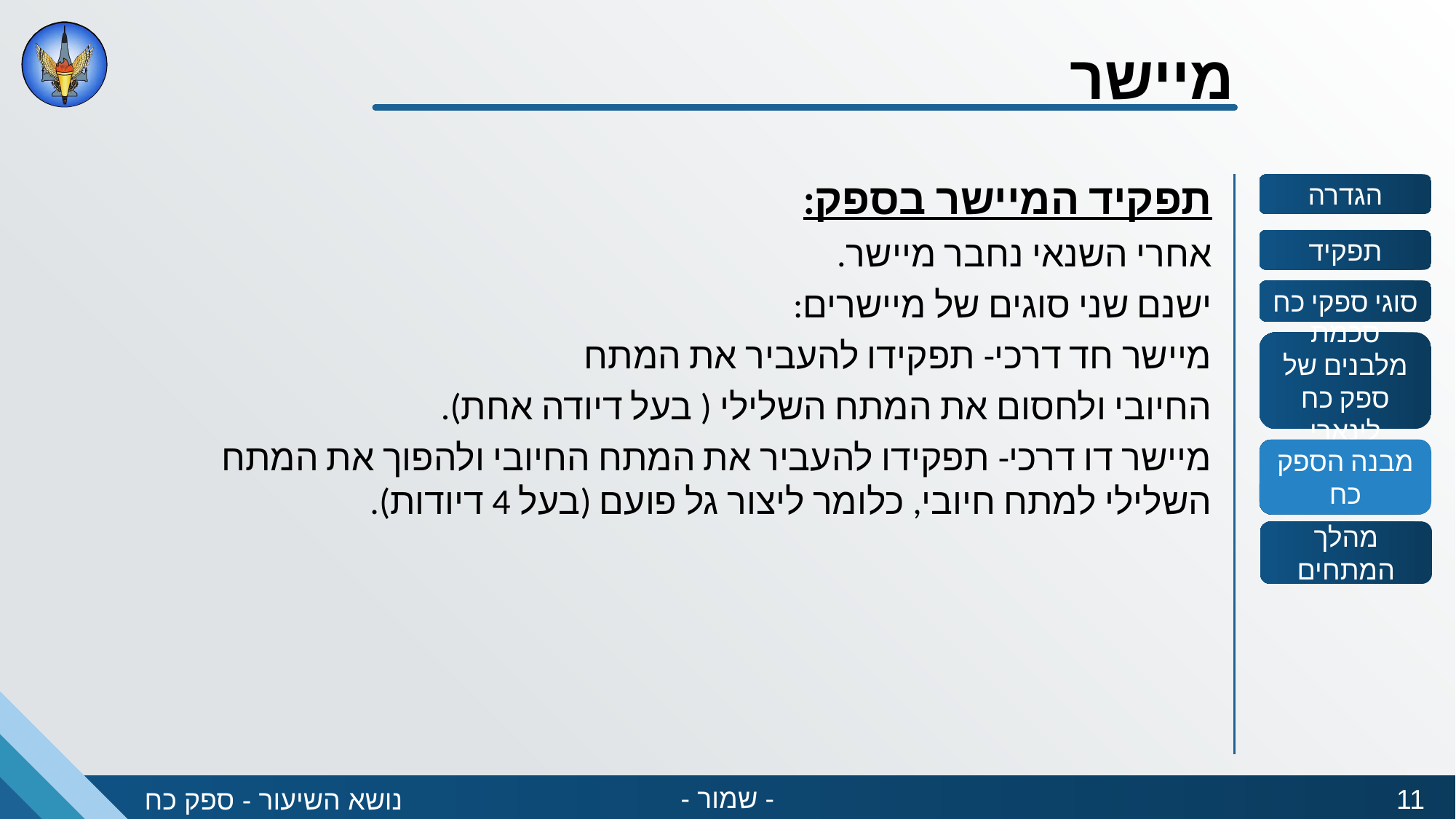

מיישר
תפקיד המיישר בספק:
אחרי השנאי נחבר מיישר.
ישנם שני סוגים של מיישרים:
מיישר חד דרכי- תפקידו להעביר את המתח
החיובי ולחסום את המתח השלילי ( בעל דיודה אחת).
מיישר דו דרכי- תפקידו להעביר את המתח החיובי ולהפוך את המתח השלילי למתח חיובי, כלומר ליצור גל פועם (בעל 4 דיודות).

מבנה הספק כח